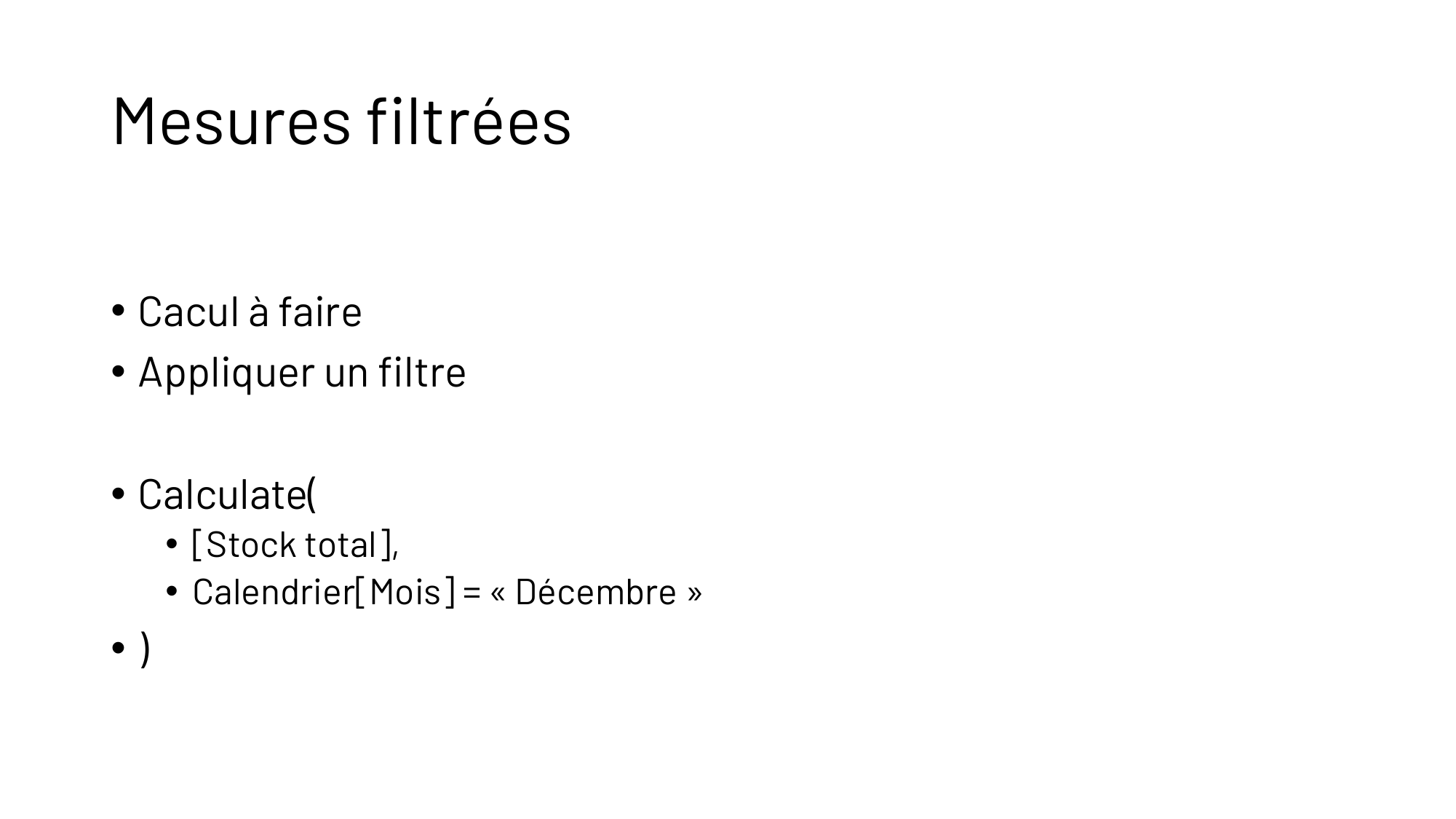

# Mesures filtrées

Cacul à faire
Appliquer un filtre

Calculate(
[Stock total],
Calendrier[Mois] = « Décembre »
)